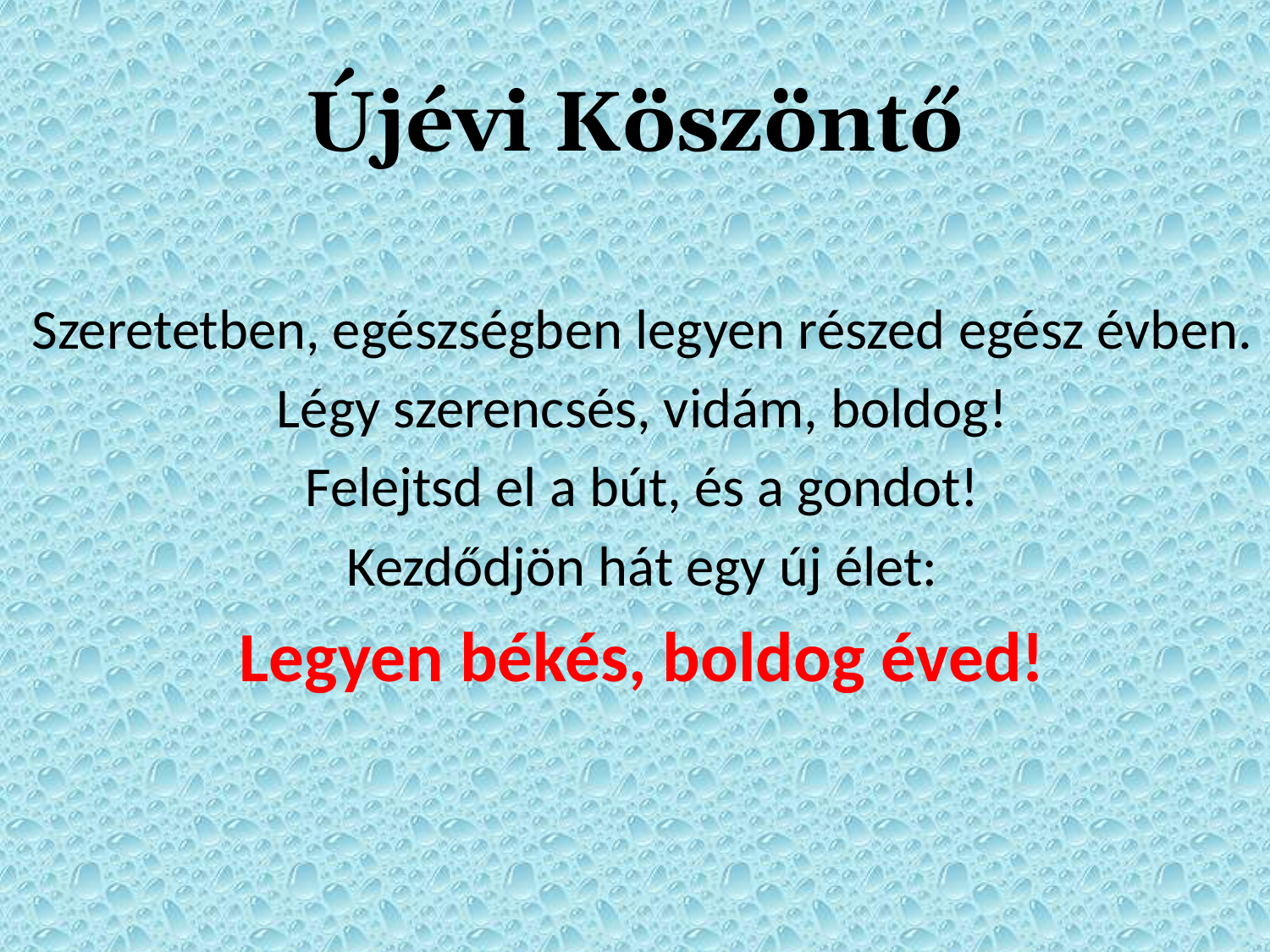

# Újévi Köszöntő
Szeretetben, egészségben legyen részed egész évben.
Légy szerencsés, vidám, boldog!
Felejtsd el a bút, és a gondot!
Kezdődjön hát egy új élet:
Legyen békés, boldog éved!